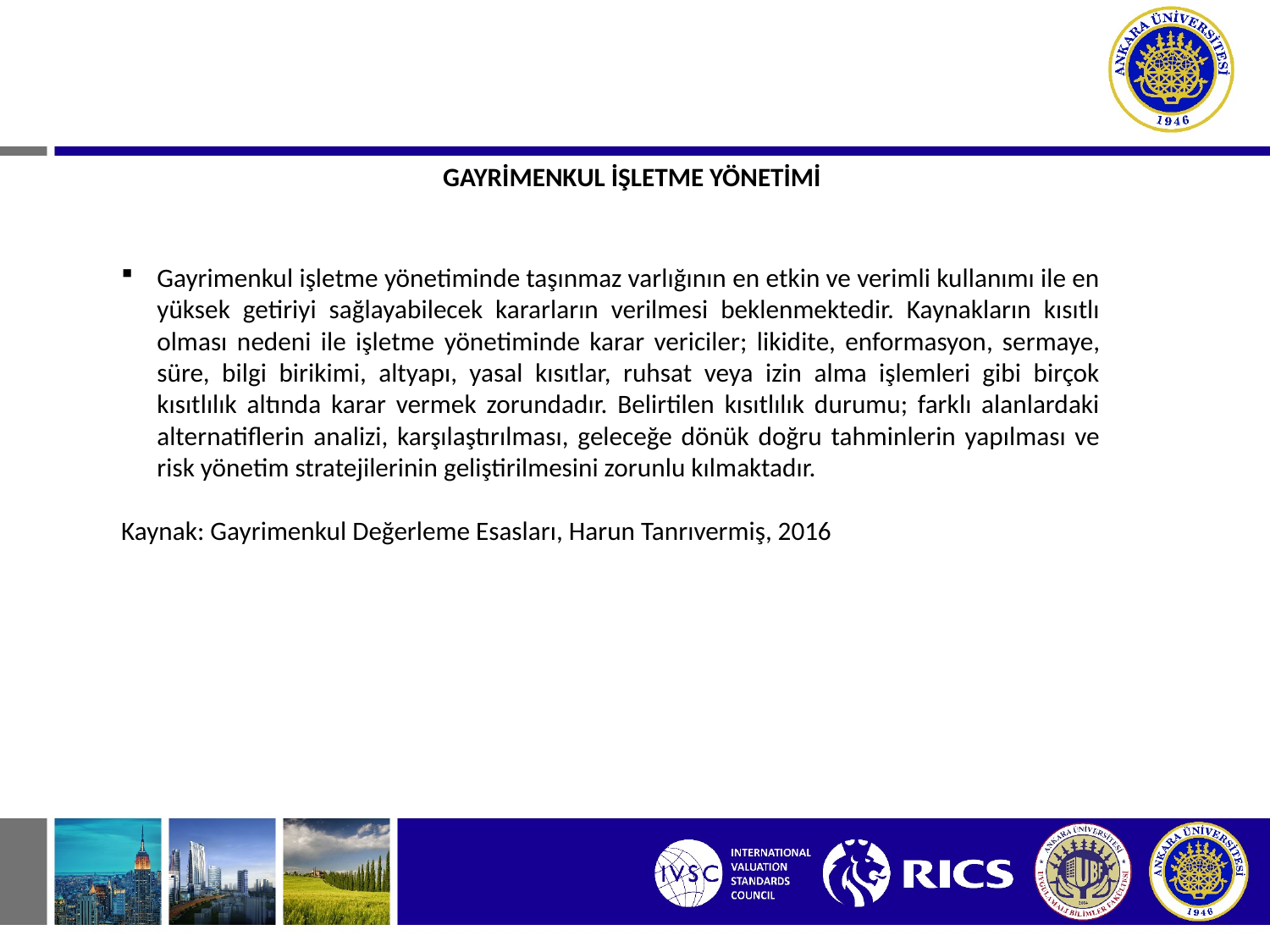

GAYRİMENKUL İŞLETME YÖNETİMİ
Gayrimenkul işletme yönetiminde taşınmaz varlığının en etkin ve verimli kullanımı ile en yüksek getiriyi sağlayabilecek kararların verilmesi beklenmektedir. Kaynakların kısıtlı olması nedeni ile işletme yönetiminde karar vericiler; likidite, enformasyon, sermaye, süre, bilgi birikimi, altyapı, yasal kısıtlar, ruhsat veya izin alma işlemleri gibi birçok kısıtlılık altında karar vermek zorundadır. Belirtilen kısıtlılık durumu; farklı alanlardaki alternatiflerin analizi, karşılaştırılması, geleceğe dönük doğru tahminlerin yapılması ve risk yönetim stratejilerinin geliştirilmesini zorunlu kılmaktadır.

Kaynak: Gayrimenkul Değerleme Esasları, Harun Tanrıvermiş, 2016